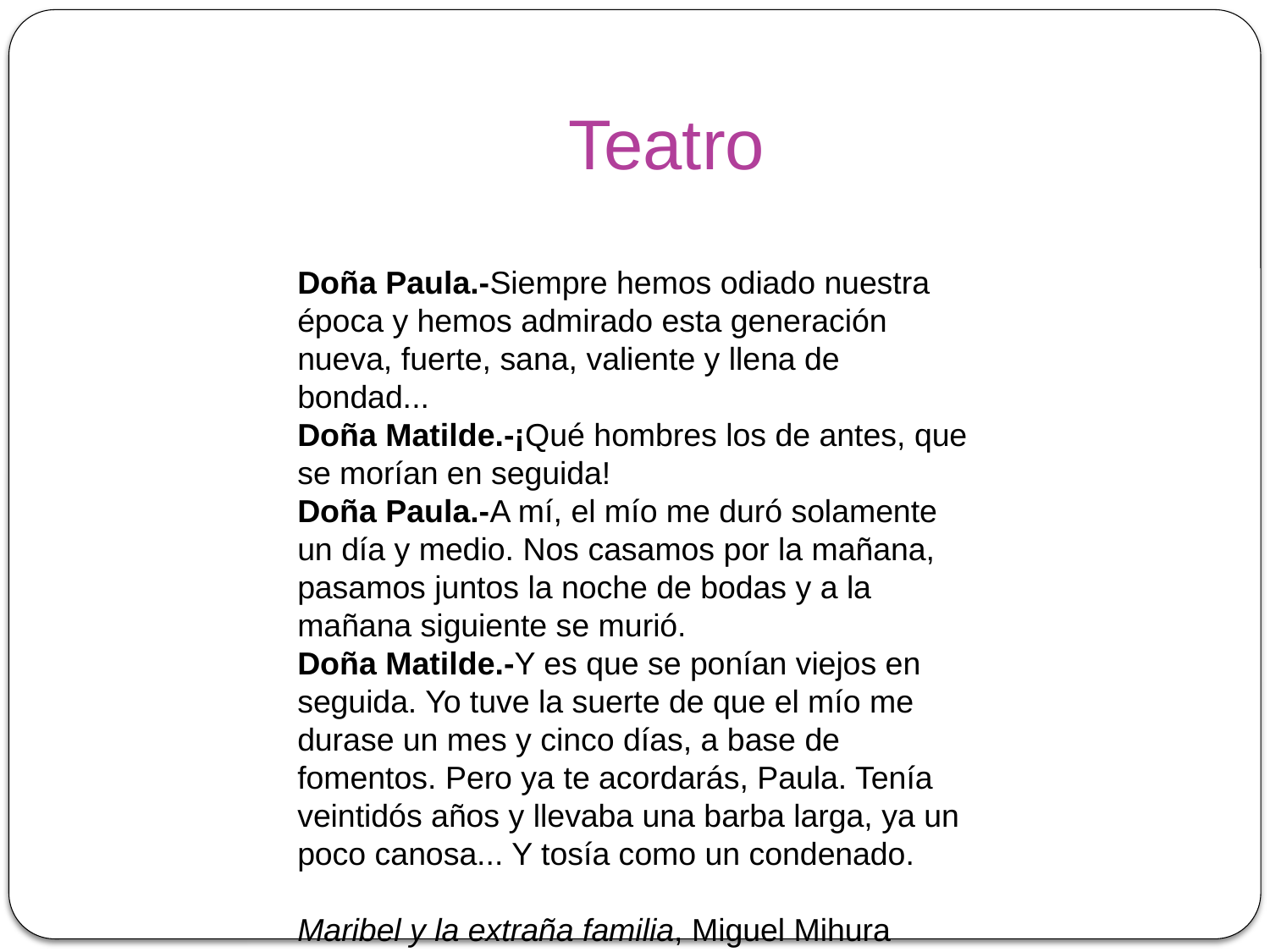

# Teatro
Doña Paula.-Siempre hemos odiado nuestra época y hemos admirado esta generación nueva, fuerte, sana, valiente y llena de bondad...
Doña Matilde.-¡Qué hombres los de antes, que se morían en seguida!
Doña Paula.-A mí, el mío me duró solamente un día y medio. Nos casamos por la mañana, pasamos juntos la noche de bodas y a la mañana siguiente se murió.
Doña Matilde.-Y es que se ponían viejos en seguida. Yo tuve la suerte de que el mío me durase un mes y cinco días, a base de fomentos. Pero ya te acordarás, Paula. Tenía veintidós años y llevaba una barba larga, ya un poco canosa... Y tosía como un condenado.

Maribel y la extraña familia, Miguel Mihura (Pág. 67).